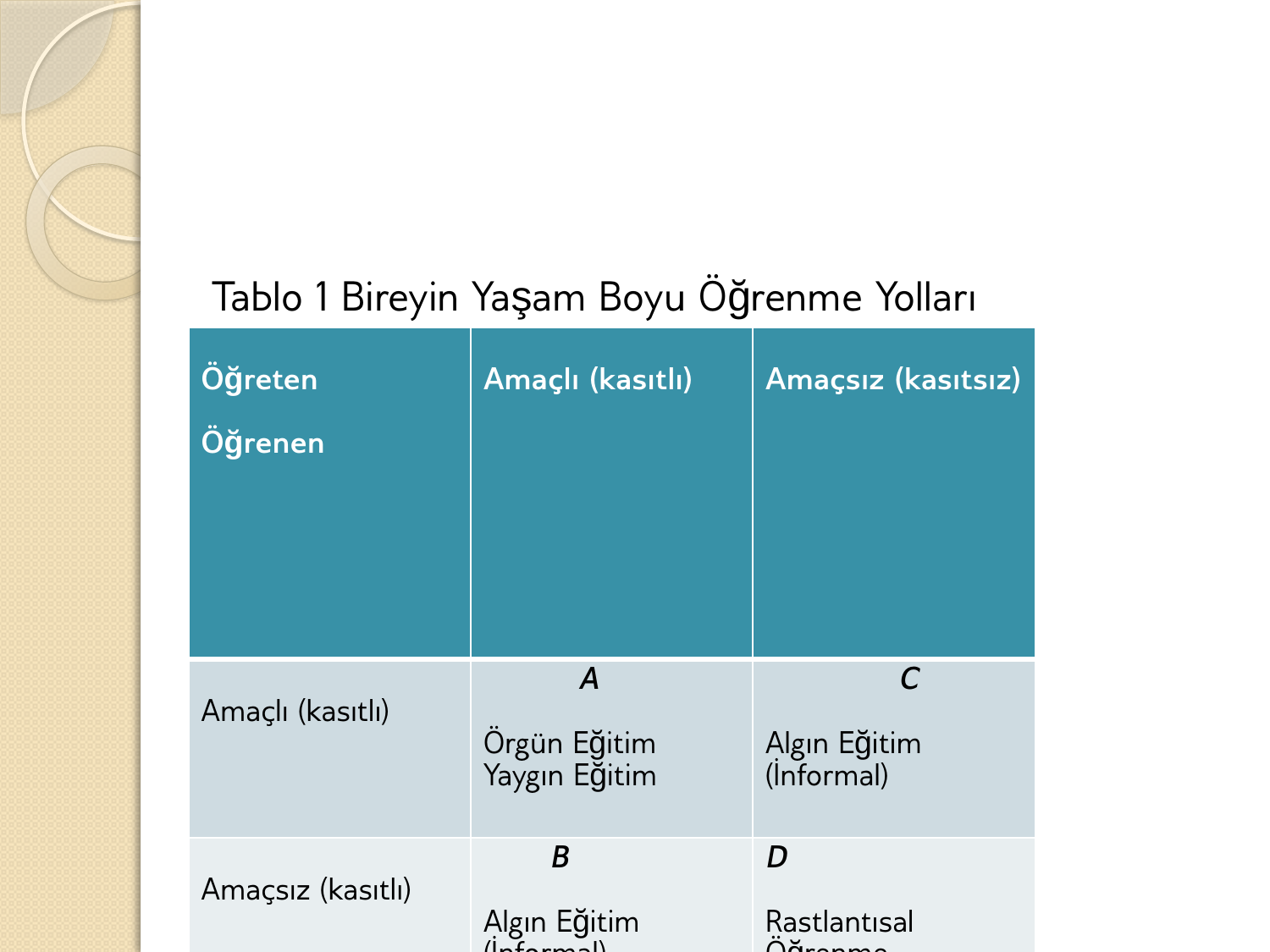

#

Tablo 1 Bireyin Yaşam Boyu Öğrenme Yolları

| Öğreten Öğrenen | Amaçlı (kasıtlı) | Amaçsız (kasıtsız) |
| --- | --- | --- |
| Amaçlı (kasıtlı) | A Örgün Eğitim Yaygın Eğitim | C   Algın Eğitim (İnformal) |
| Amaçsız (kasıtlı) | B   Algın Eğitim (İnformal) | D   Rastlantısal Öğrenme |